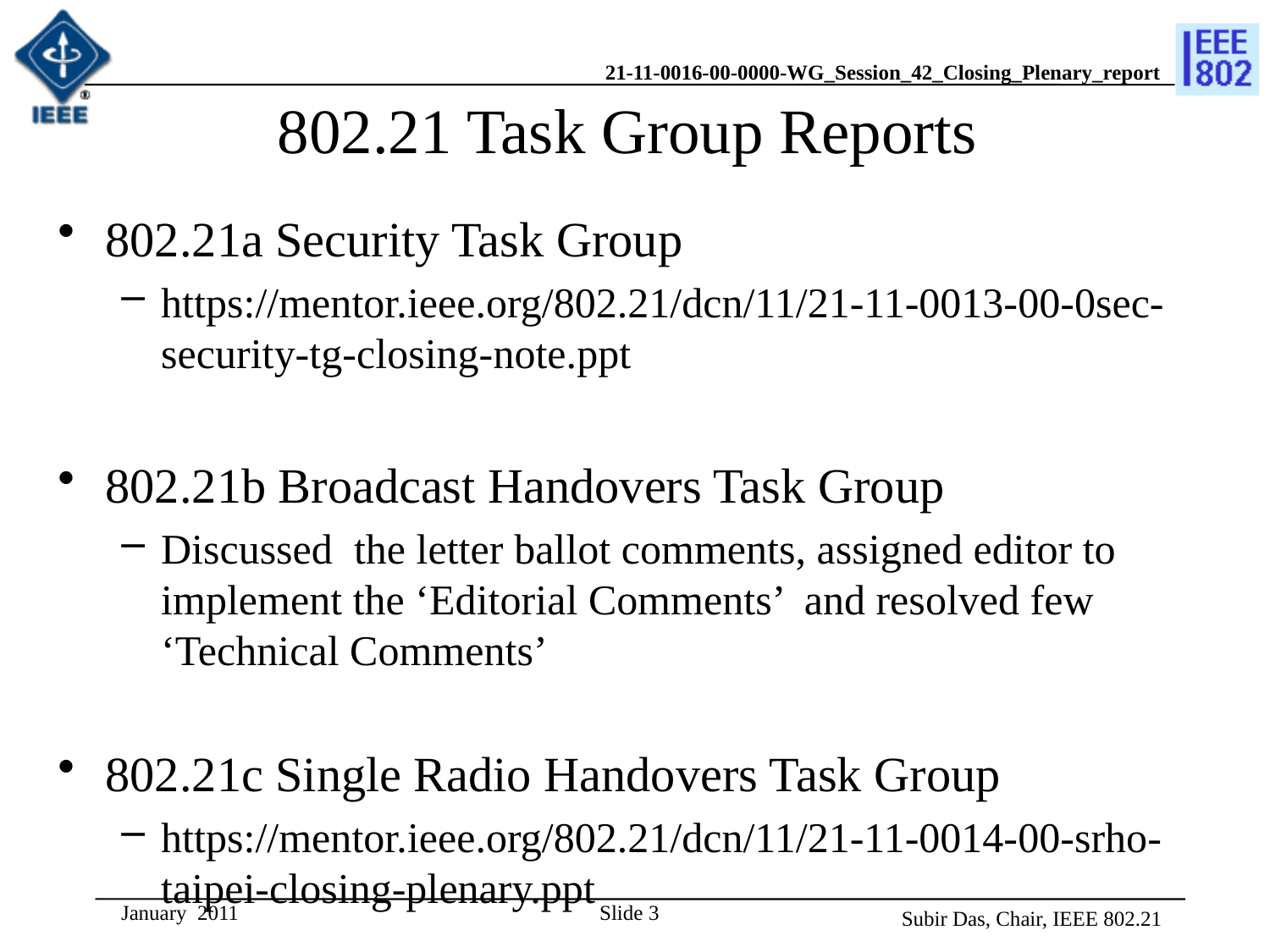

# 802.21 Task Group Reports
802.21a Security Task Group
https://mentor.ieee.org/802.21/dcn/11/21-11-0013-00-0sec-security-tg-closing-note.ppt

802.21b Broadcast Handovers Task Group
Discussed  the letter ballot comments, assigned editor to implement the ‘Editorial Comments’  and resolved few ‘Technical Comments’

802.21c Single Radio Handovers Task Group
https://mentor.ieee.org/802.21/dcn/11/21-11-0014-00-srho-taipei-closing-plenary.ppt

January  2011
Slide 3
Subir Das, Chair, IEEE 802.21